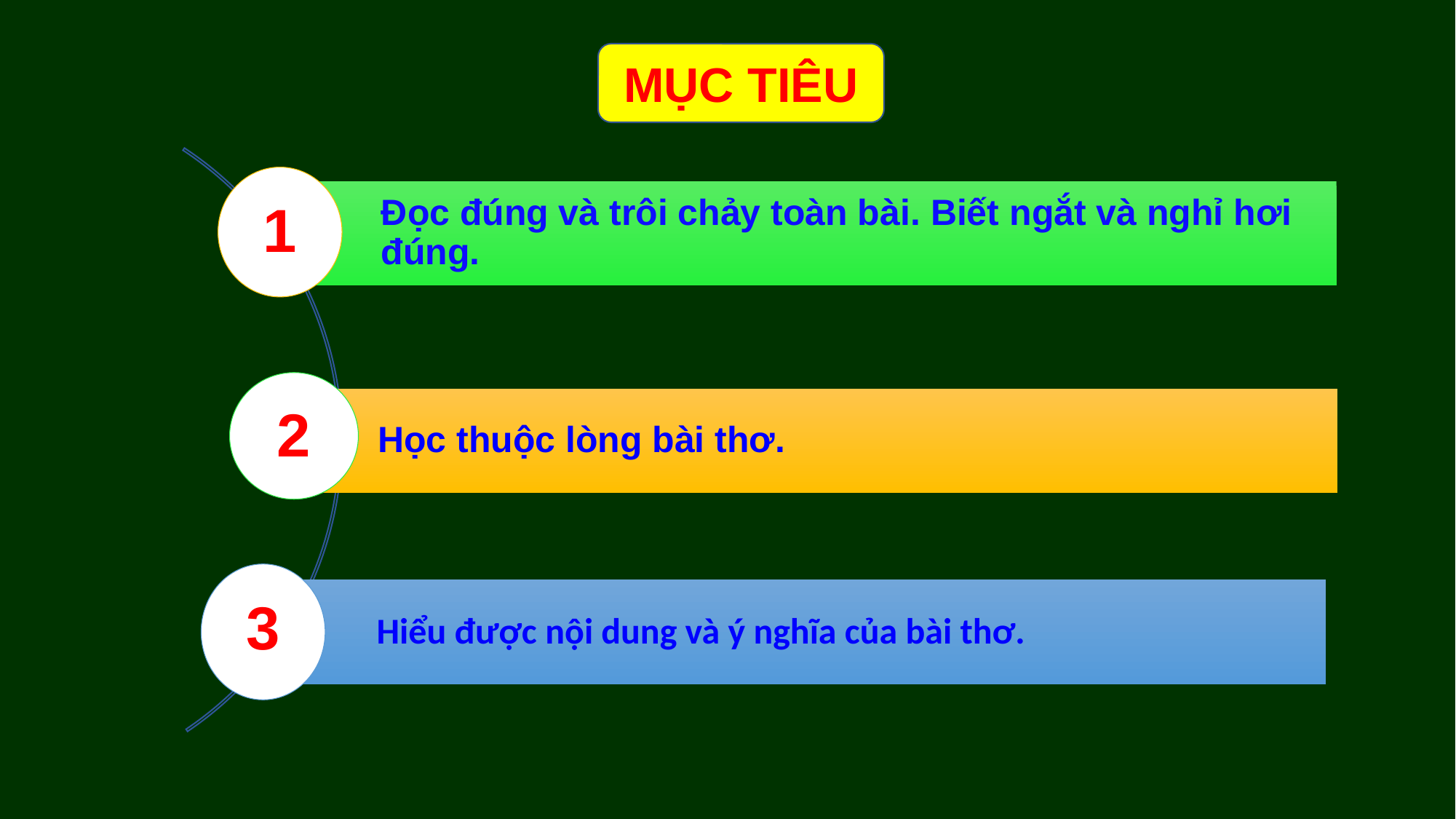

MỤC TIÊU

1
Đọc đúng và trôi chảy toàn bài. Biết ngắt và nghỉ hơi đúng.
2
Học thuộc lòng bài thơ.
3
Hiểu được nội dung và ý nghĩa của bài thơ.